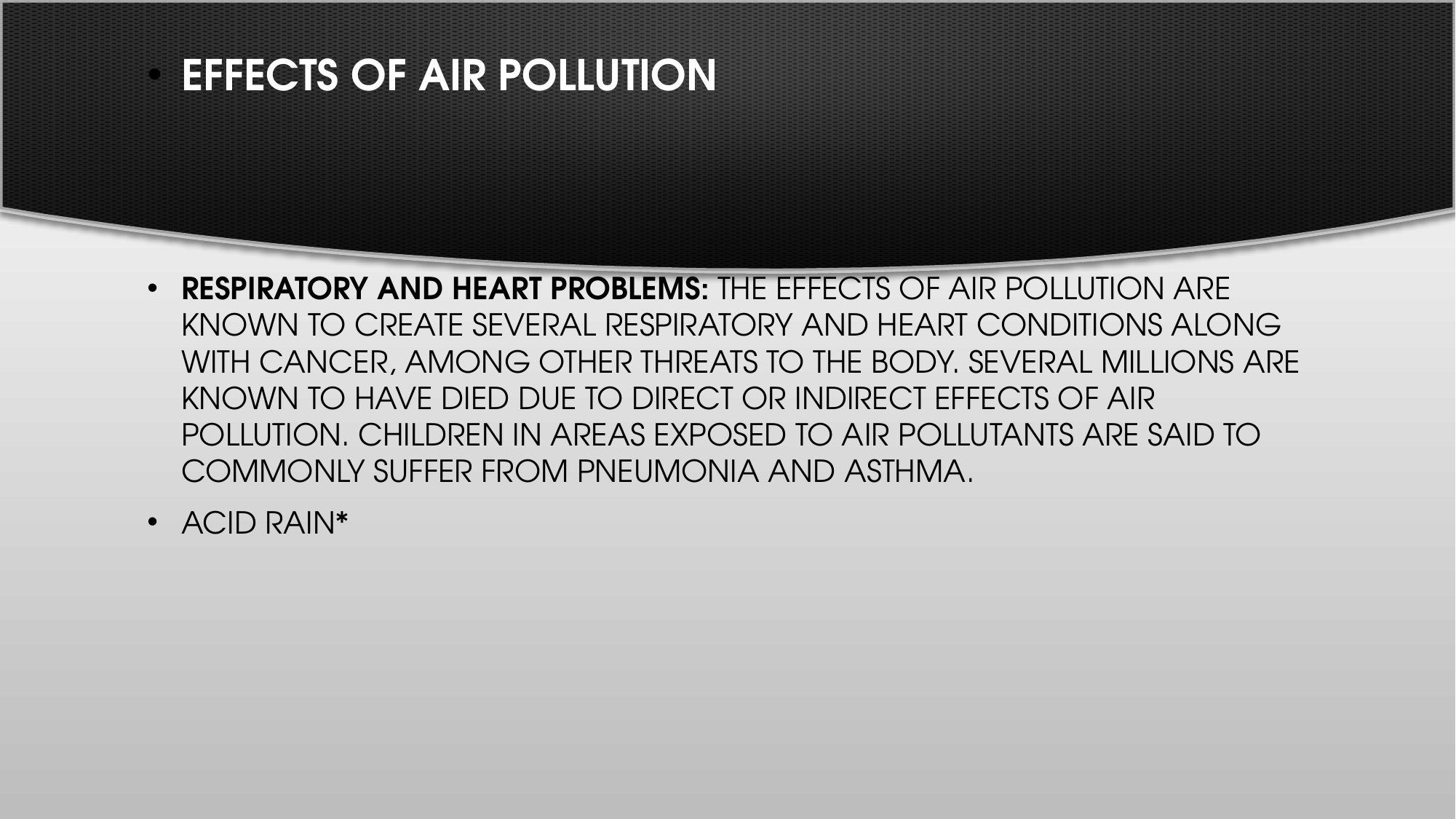

Effects of Air Pollution

Respiratory and heart problems: The effects of air pollution are known to create several respiratory and heart conditions along with cancer, among other threats to the body. Several millions are known to have died due to direct or indirect effects of air pollution. Children in areas exposed to air pollutants are said to commonly suffer from pneumonia and asthma.
Acid Rain*